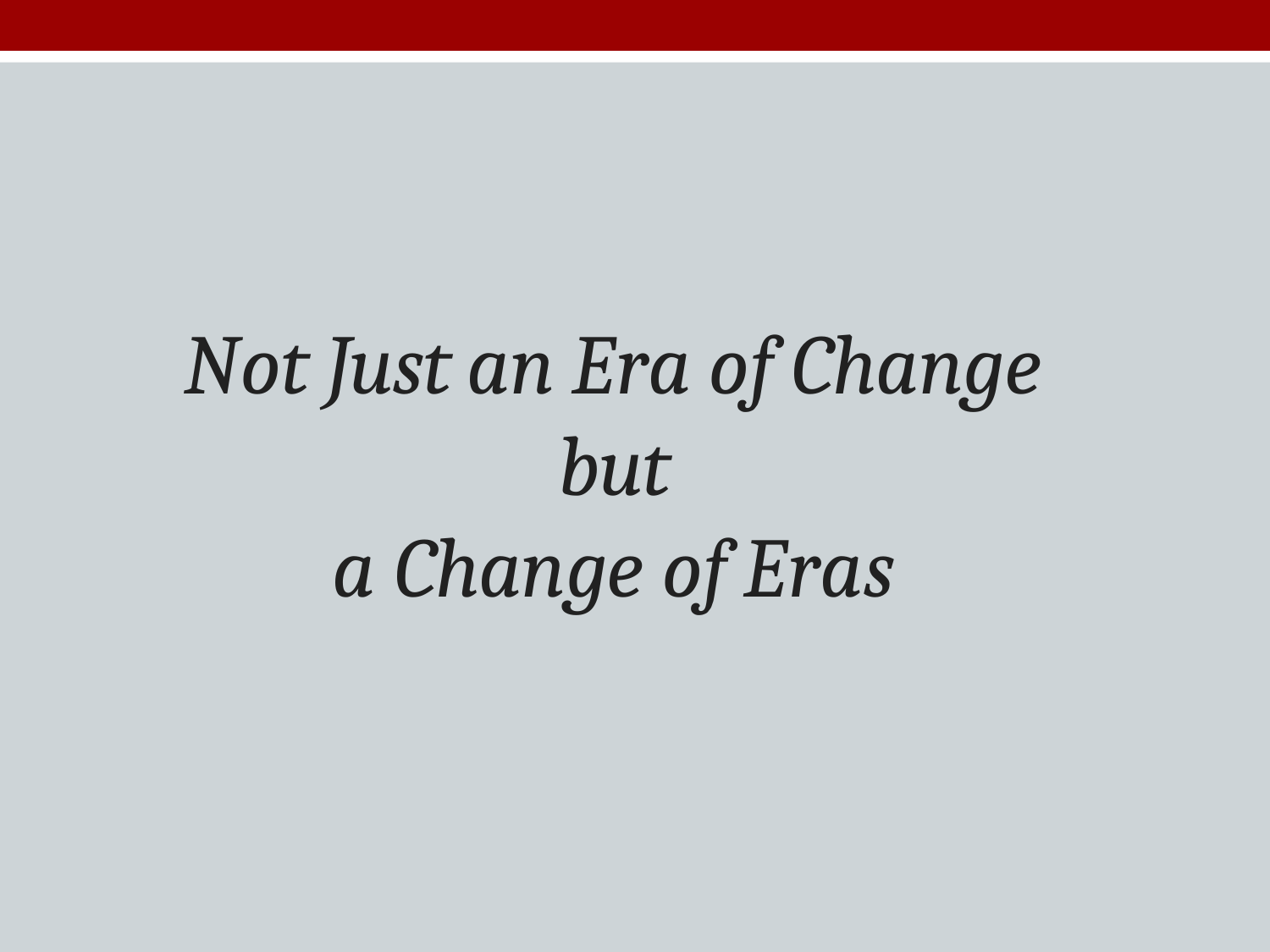

Not Just an Era of Change
but
a Change of Eras